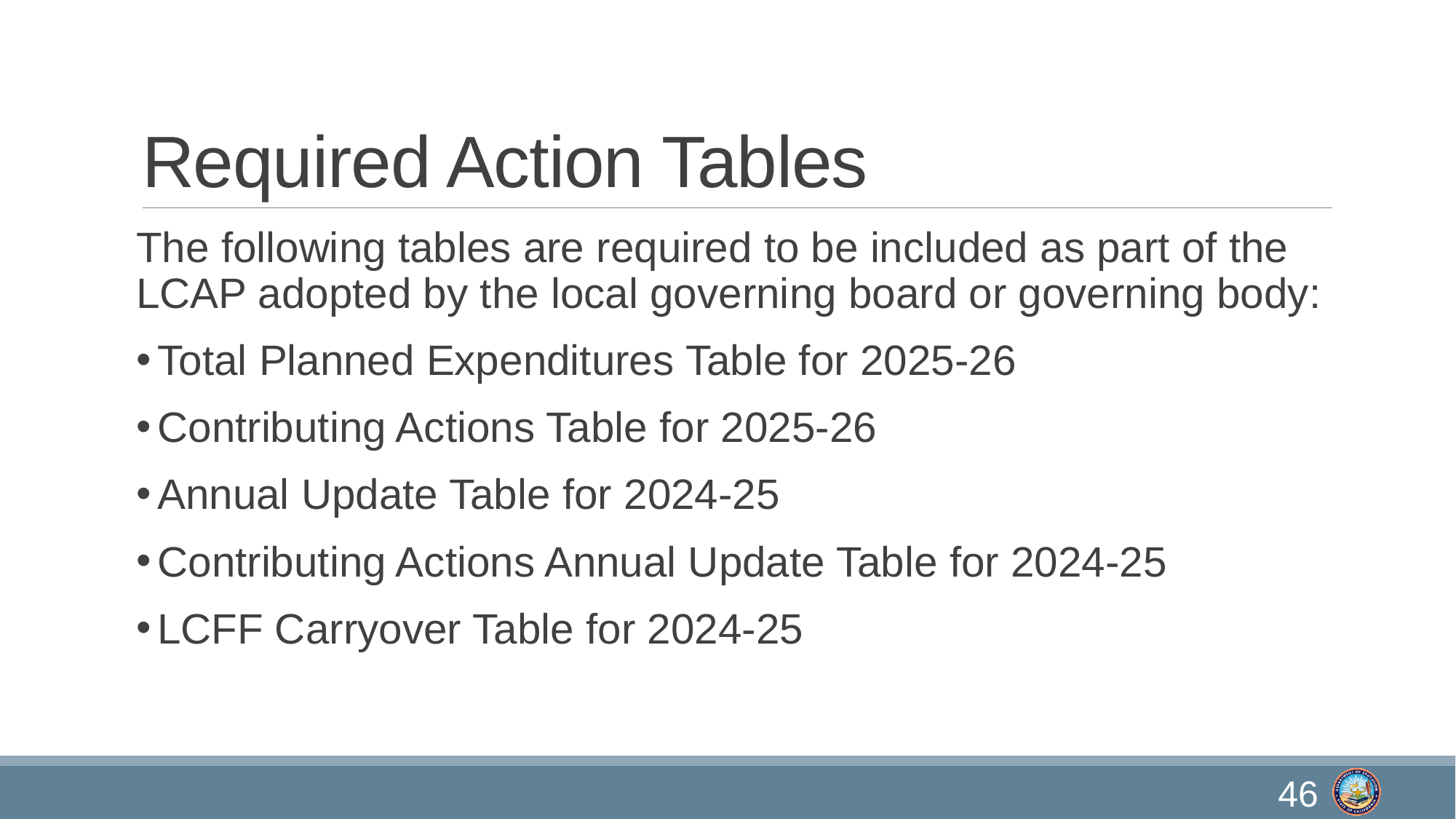

# Required Action Tables
The following tables are required to be included as part of the LCAP adopted by the local governing board or governing body:
Total Planned Expenditures Table for 2025-26
Contributing Actions Table for 2025-26
Annual Update Table for 2024-25
Contributing Actions Annual Update Table for 2024-25
LCFF Carryover Table for 2024-25
46